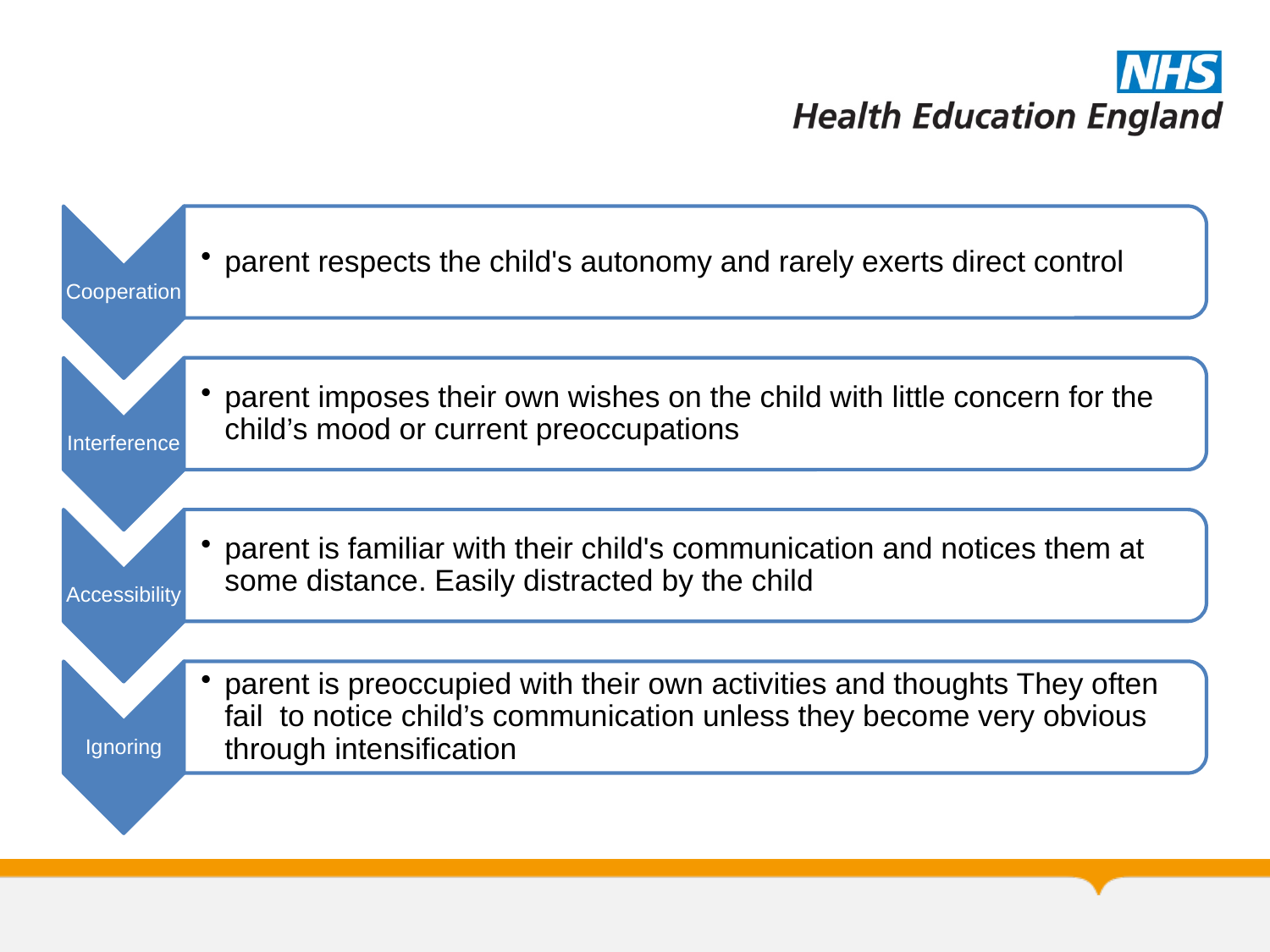

#
Cooperation
parent respects the child's autonomy and rarely exerts direct control
Interference
parent imposes their own wishes on the child with little concern for the child’s mood or current preoccupations
Accessibility
parent is familiar with their child's communication and notices them at some distance. Easily distracted by the child
Ignoring
parent is preoccupied with their own activities and thoughts They often fail  to notice child’s communication unless they become very obvious through intensification